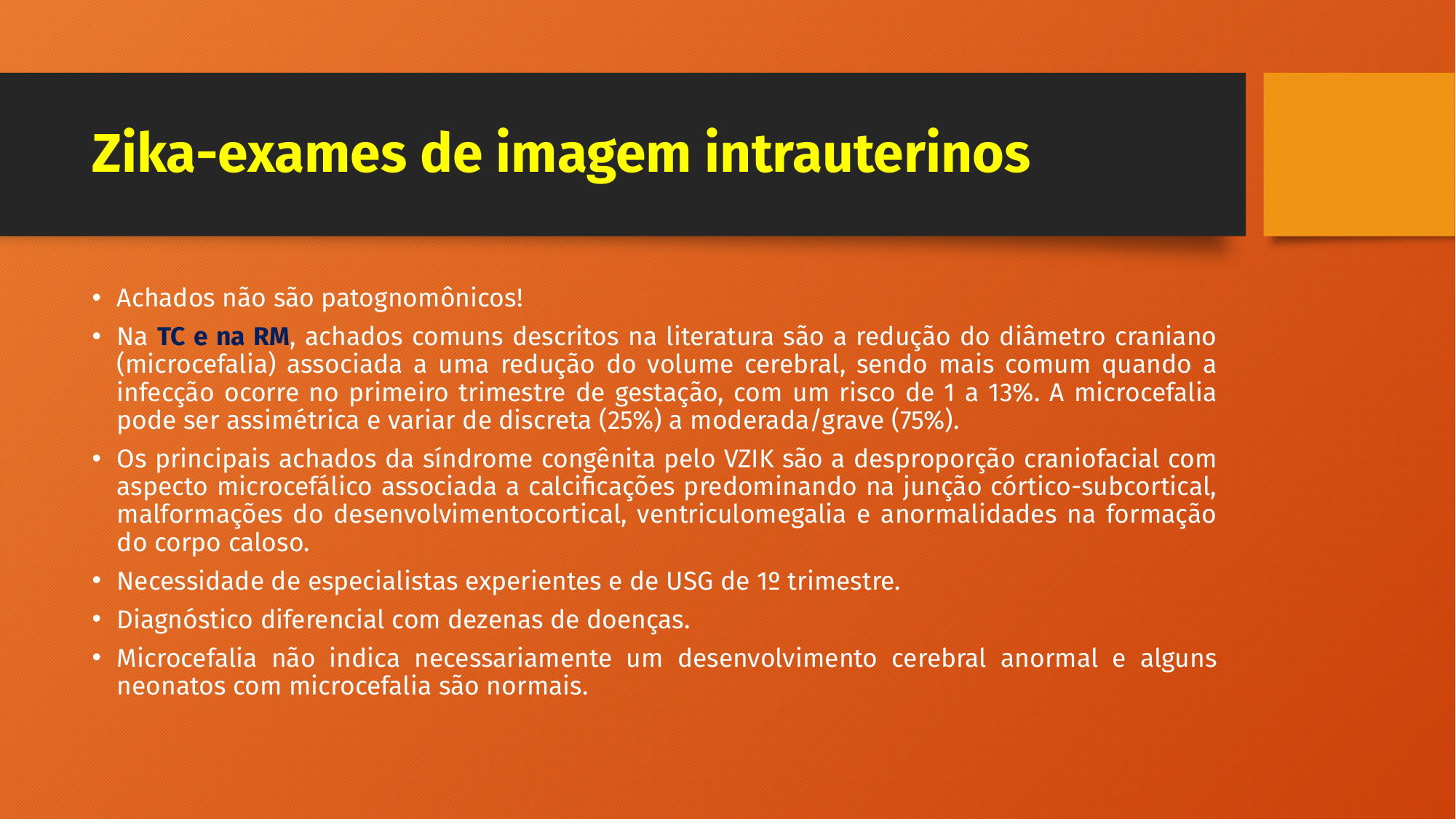

# Zika-exames de imagem intrauterinos
Achados não são patognomônicos!
Na TC e na RM, achados comuns descritos na literatura são a redução do diâmetro craniano (microcefalia) associada a uma redução do volume cerebral, sendo mais comum quando a infecção ocorre no primeiro trimestre de gestação, com um risco de 1 a 13%. A microcefalia pode ser assimétrica e variar de discreta (25%) a moderada/grave (75%).
Os principais achados da síndrome congênita pelo VZIK são a desproporção craniofacial com aspecto microcefálico associada a calcificações predominando na junção córtico-subcortical, malformações do desenvolvimentocortical, ventriculomegalia e anormalidades na formação do corpo caloso.
Necessidade de especialistas experientes e de USG de 1º trimestre.
Diagnóstico diferencial com dezenas de doenças.
Microcefalia não indica necessariamente um desenvolvimento cerebral anormal e alguns neonatos com microcefalia são normais.